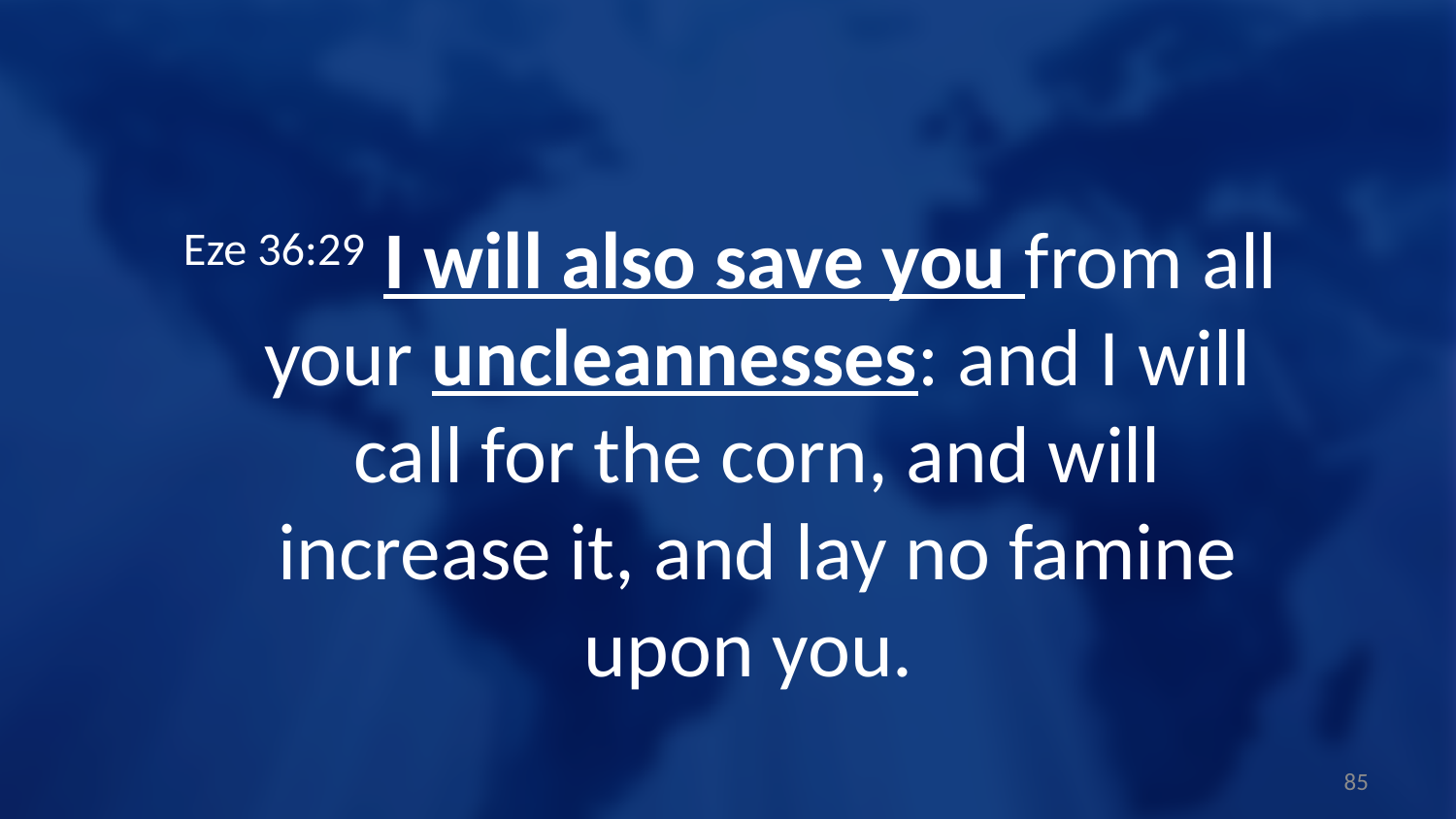

Eze 36:29 I will also save you from all your uncleannesses: and I will call for the corn, and will increase it, and lay no famine upon you.

85